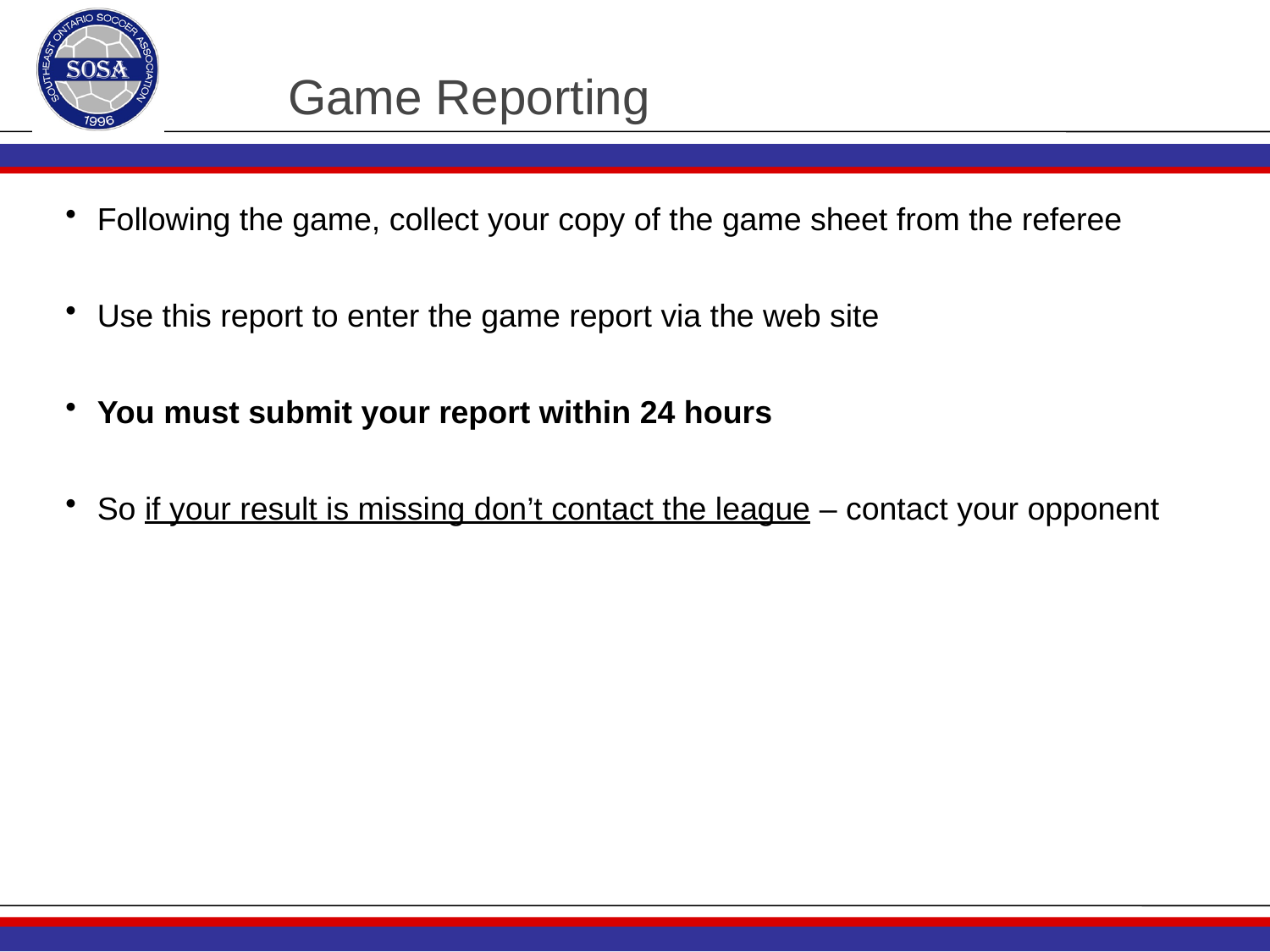

# Game Reporting
Following the game, collect your copy of the game sheet from the referee

Use this report to enter the game report via the web site

You must submit your report within 24 hours

So if your result is missing don’t contact the league – contact your opponent